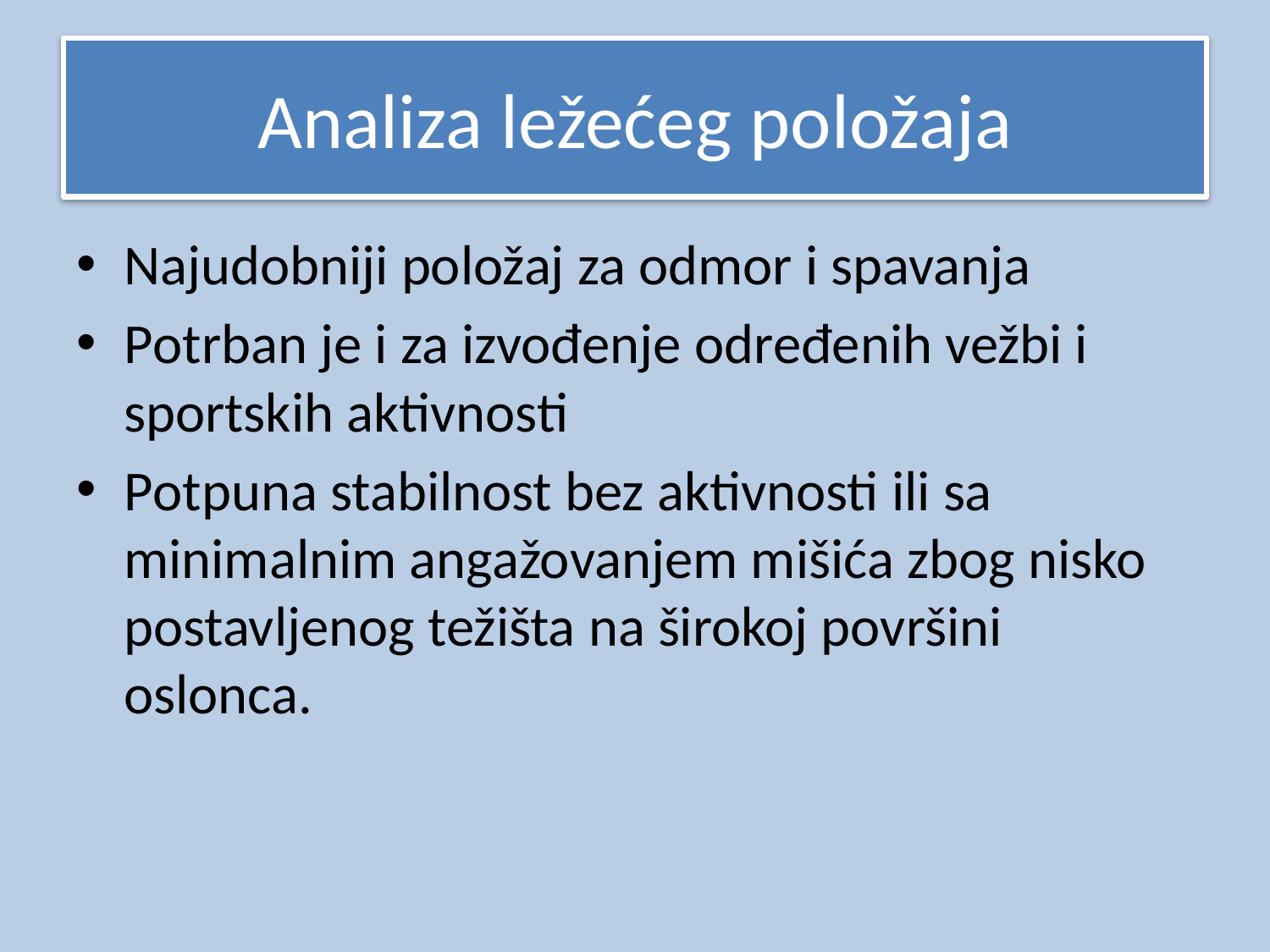

# Analiza ležećeg položaja
Najudobniji položaj za odmor i spavanja
Potrban je i za izvođenje određenih vežbi i sportskih aktivnosti
Potpuna stabilnost bez aktivnosti ili sa minimalnim angažovanjem mišića zbog nisko postavljenog težišta na širokoj površini oslonca.